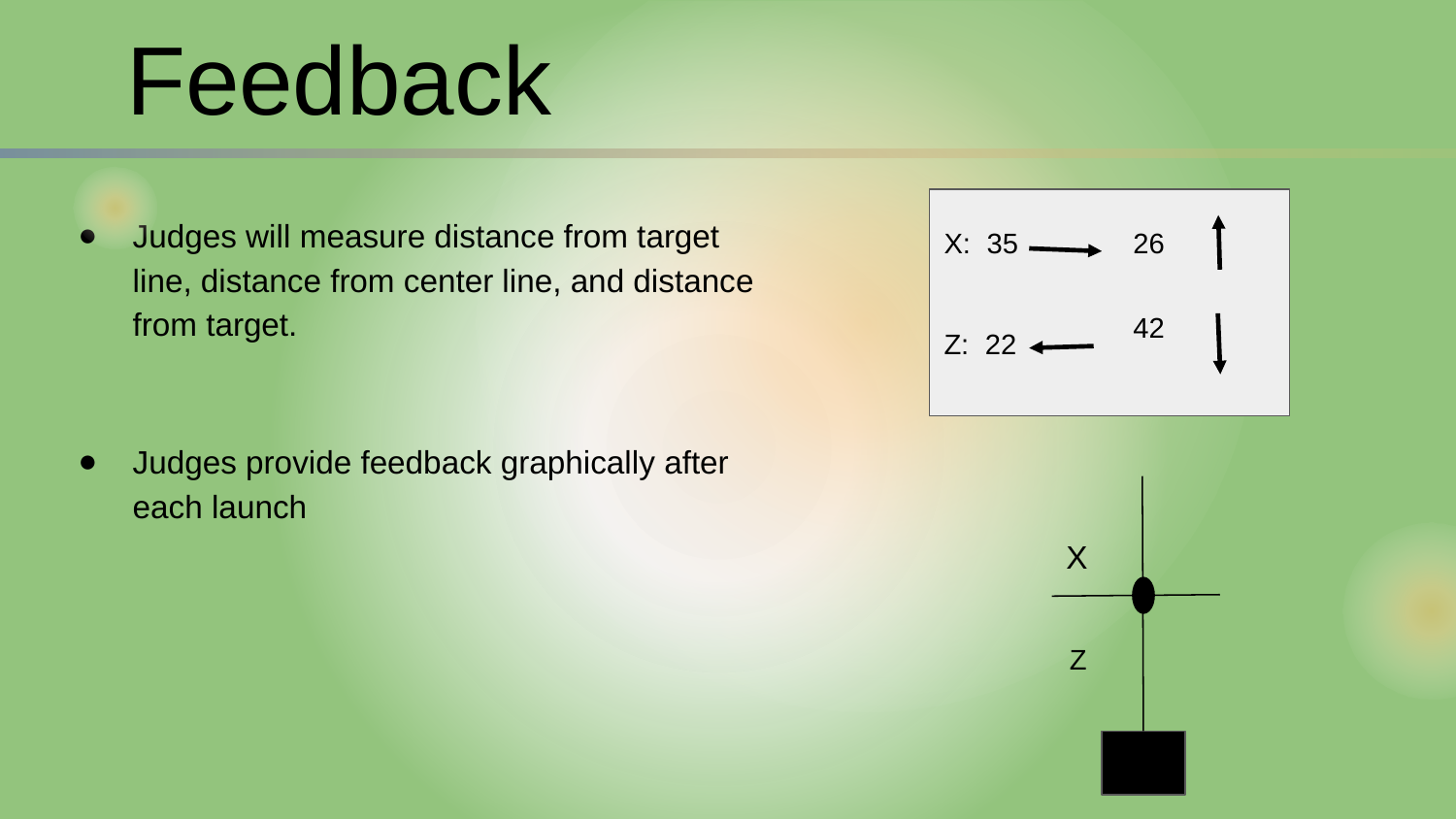

# Feedback

Judges will measure distance from target line, distance from center line, and distance from target.

Judges provide feedback graphically after each launch
X:  35
26
42
Z:  22

				X

Z